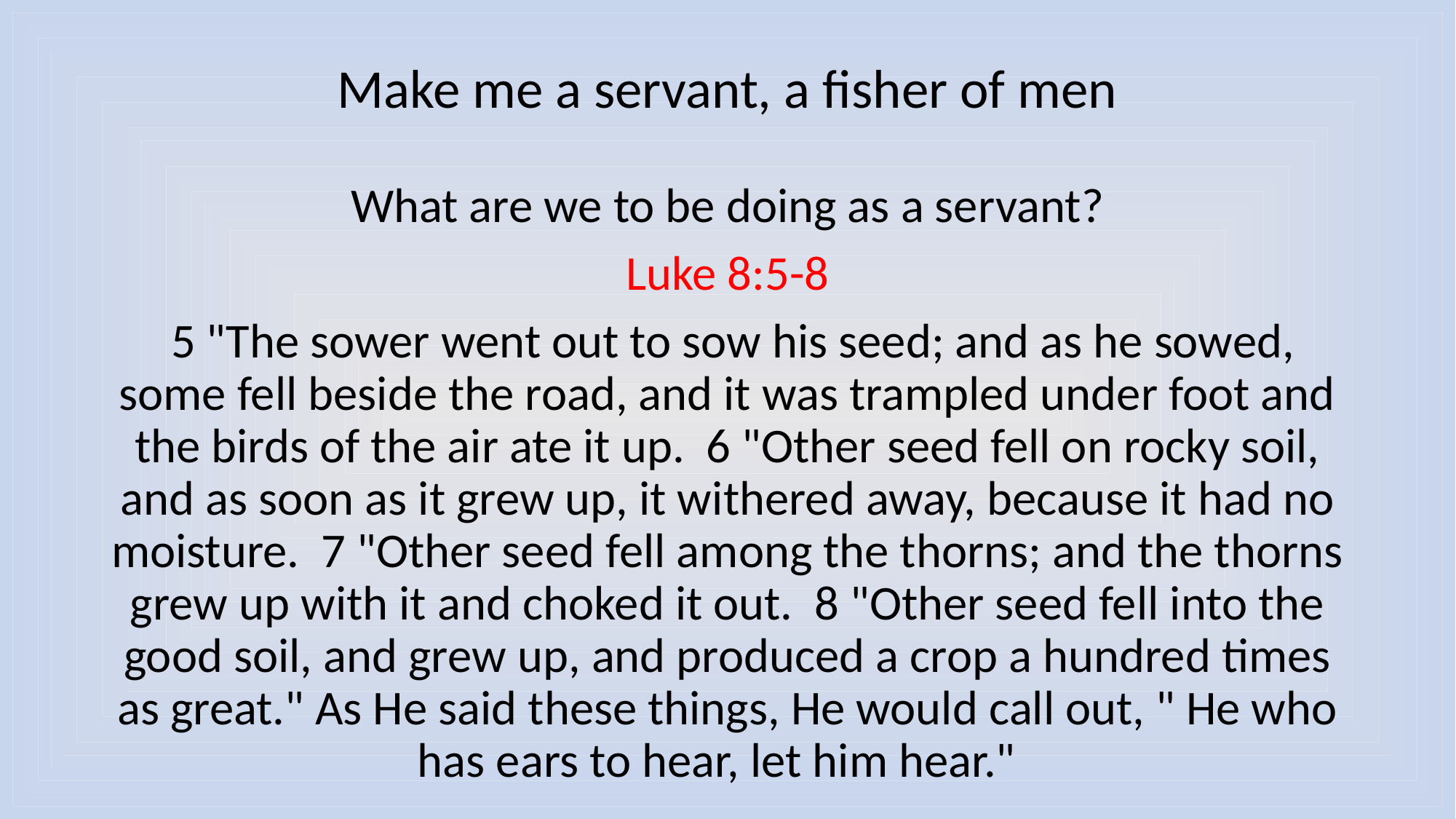

# Make me a servant, a fisher of men
What are we to be doing as a servant?
Luke 8:5-8
 5 "The sower went out to sow his seed; and as he sowed, some fell beside the road, and it was trampled under foot and the birds of the air ate it up.  6 "Other seed fell on rocky soil, and as soon as it grew up, it withered away, because it had no moisture.  7 "Other seed fell among the thorns; and the thorns grew up with it and choked it out.  8 "Other seed fell into the good soil, and grew up, and produced a crop a hundred times as great." As He said these things, He would call out, " He who has ears to hear, let him hear."